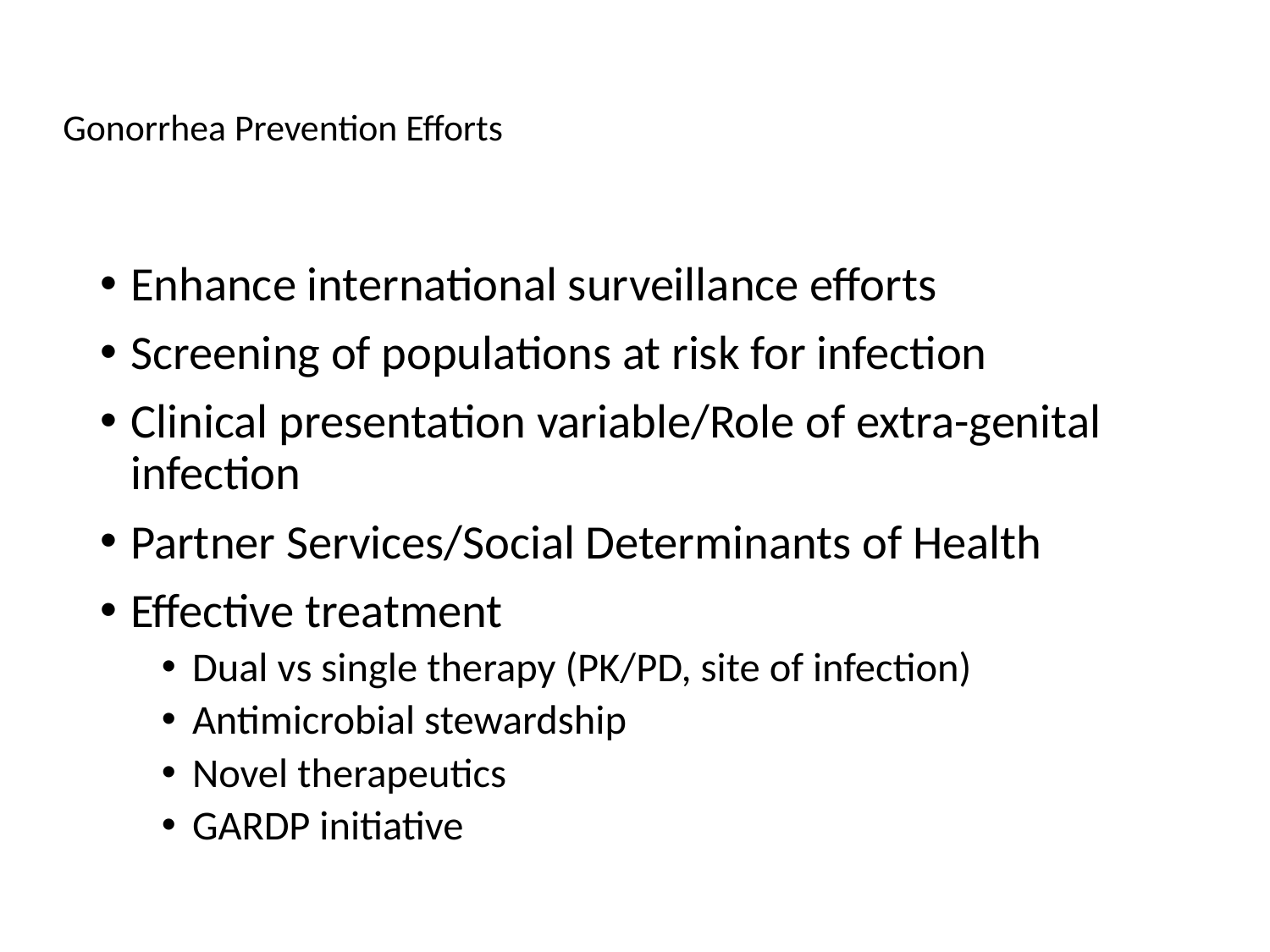

# Gonorrhea Prevention Efforts
Enhance international surveillance efforts
Screening of populations at risk for infection
Clinical presentation variable/Role of extra-genital infection
Partner Services/Social Determinants of Health
Effective treatment
Dual vs single therapy (PK/PD, site of infection)
Antimicrobial stewardship
Novel therapeutics
GARDP initiative